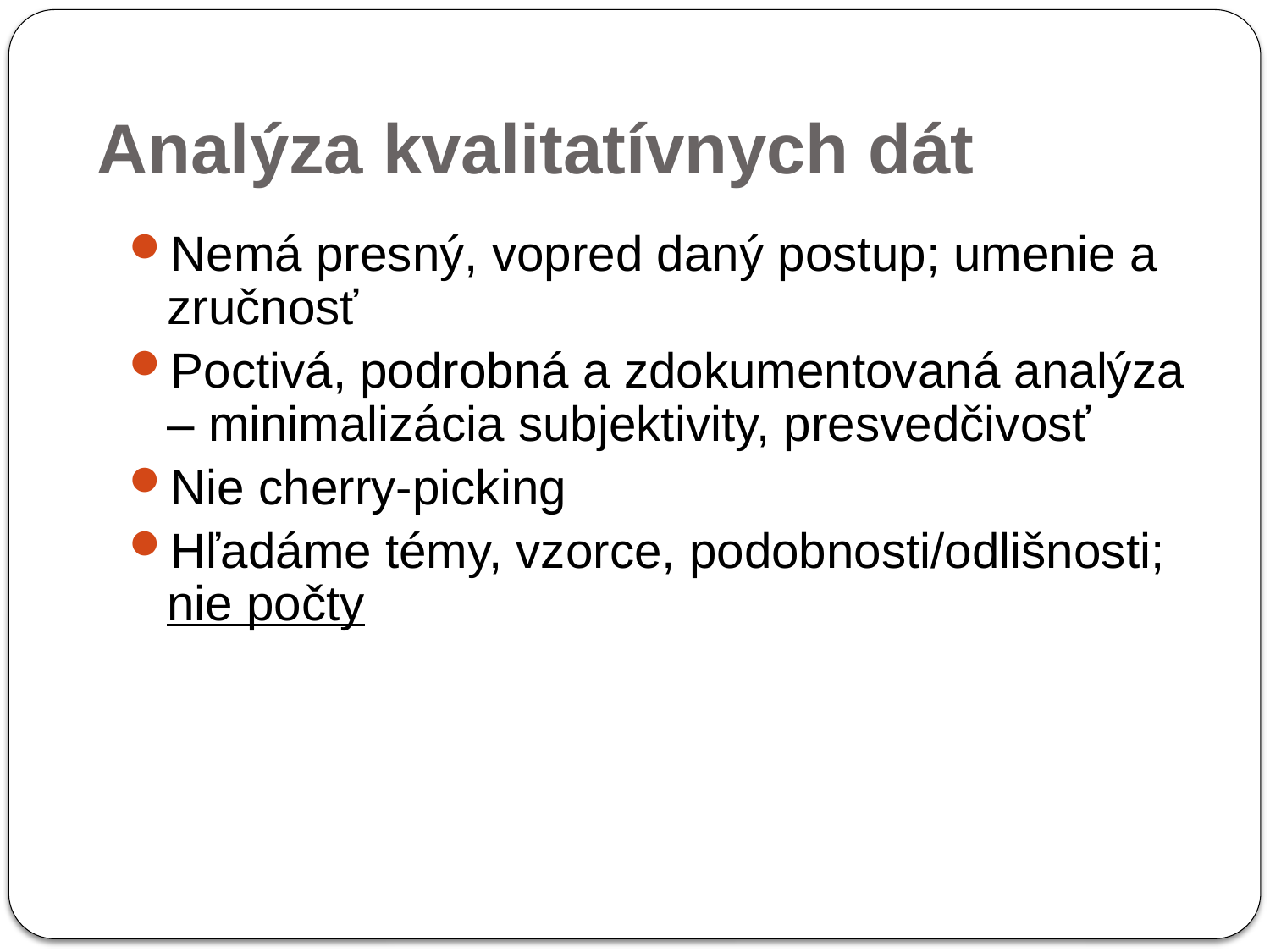

# Analýza kvalitatívnych dát
Nemá presný, vopred daný postup; umenie a zručnosť
Poctivá, podrobná a zdokumentovaná analýza – minimalizácia subjektivity, presvedčivosť
Nie cherry-picking
Hľadáme témy, vzorce, podobnosti/odlišnosti; nie počty